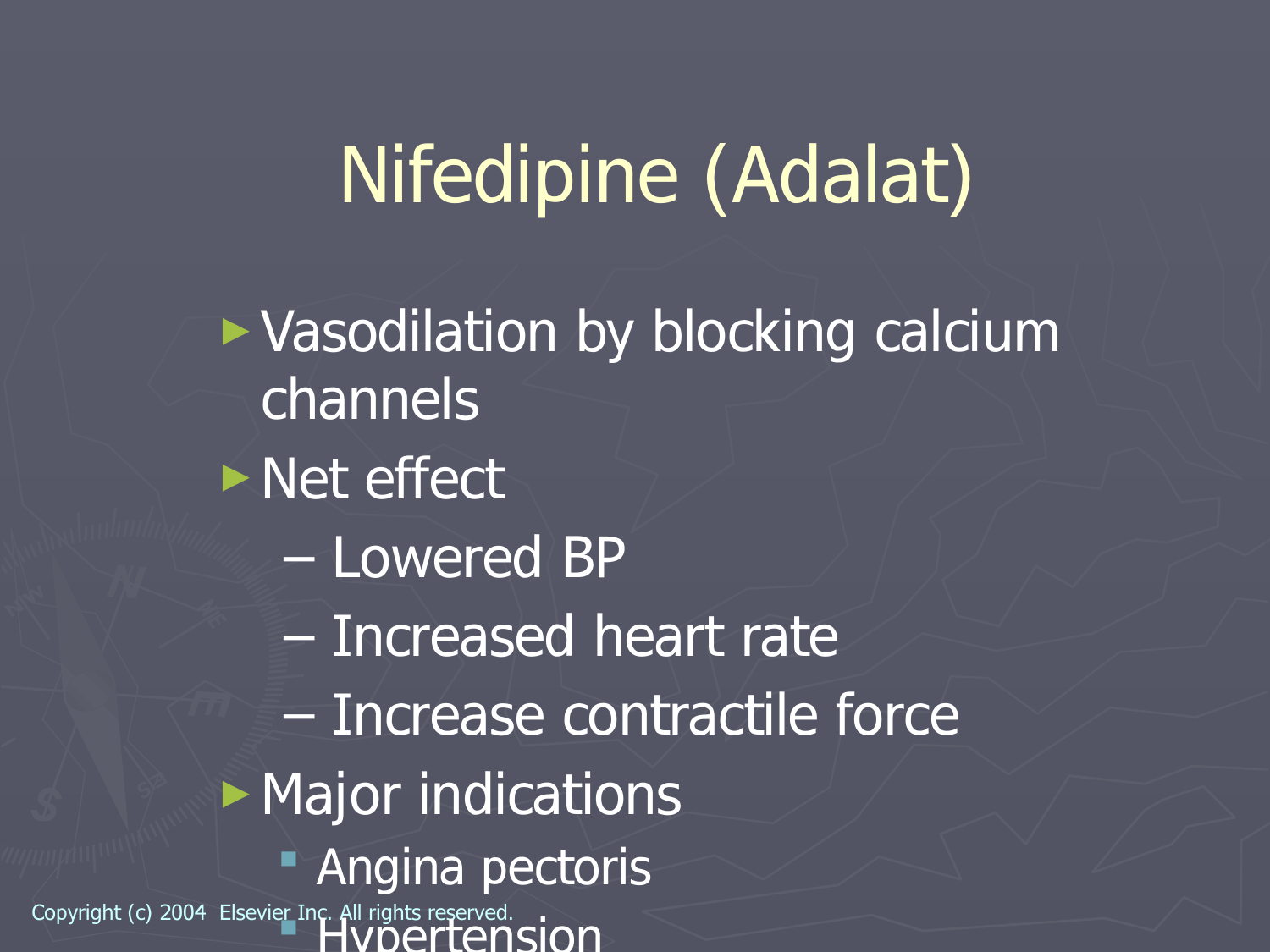

Nifedipine (Adalat)
Vasodilation by blocking calcium channels
Net effect
    – Lowered BP
    – Increased heart rate
    – Increase contractile force
Major indications
Angina pectoris
Hypertension
Investigation to treat migraine and suppress preterm labor